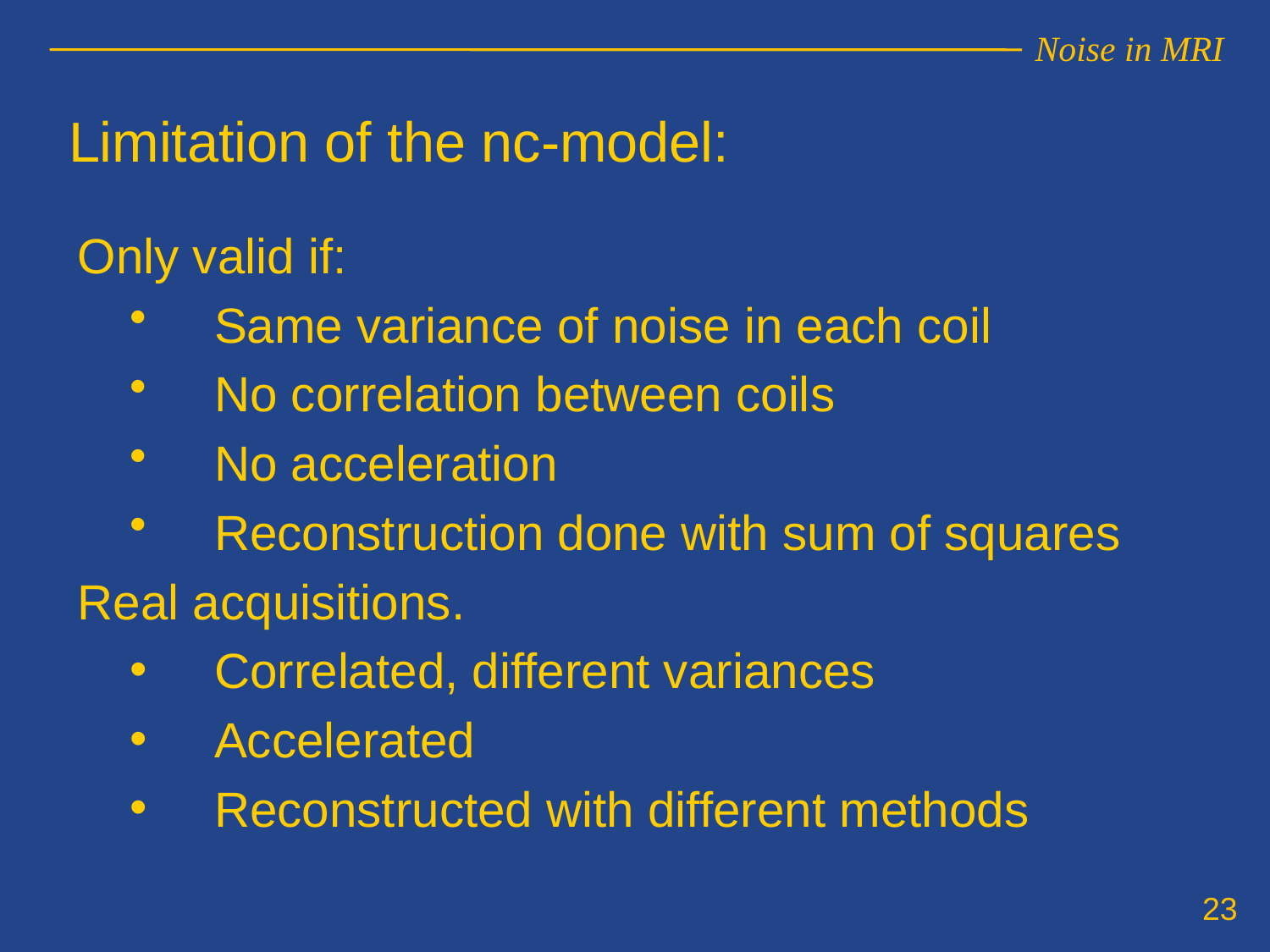

Limitation of the nc-model:
Only valid if:
Same variance of noise in each coil
No correlation between coils
No acceleration
Reconstruction done with sum of squares
Real acquisitions.
Correlated, different variances
Accelerated
Reconstructed with different methods